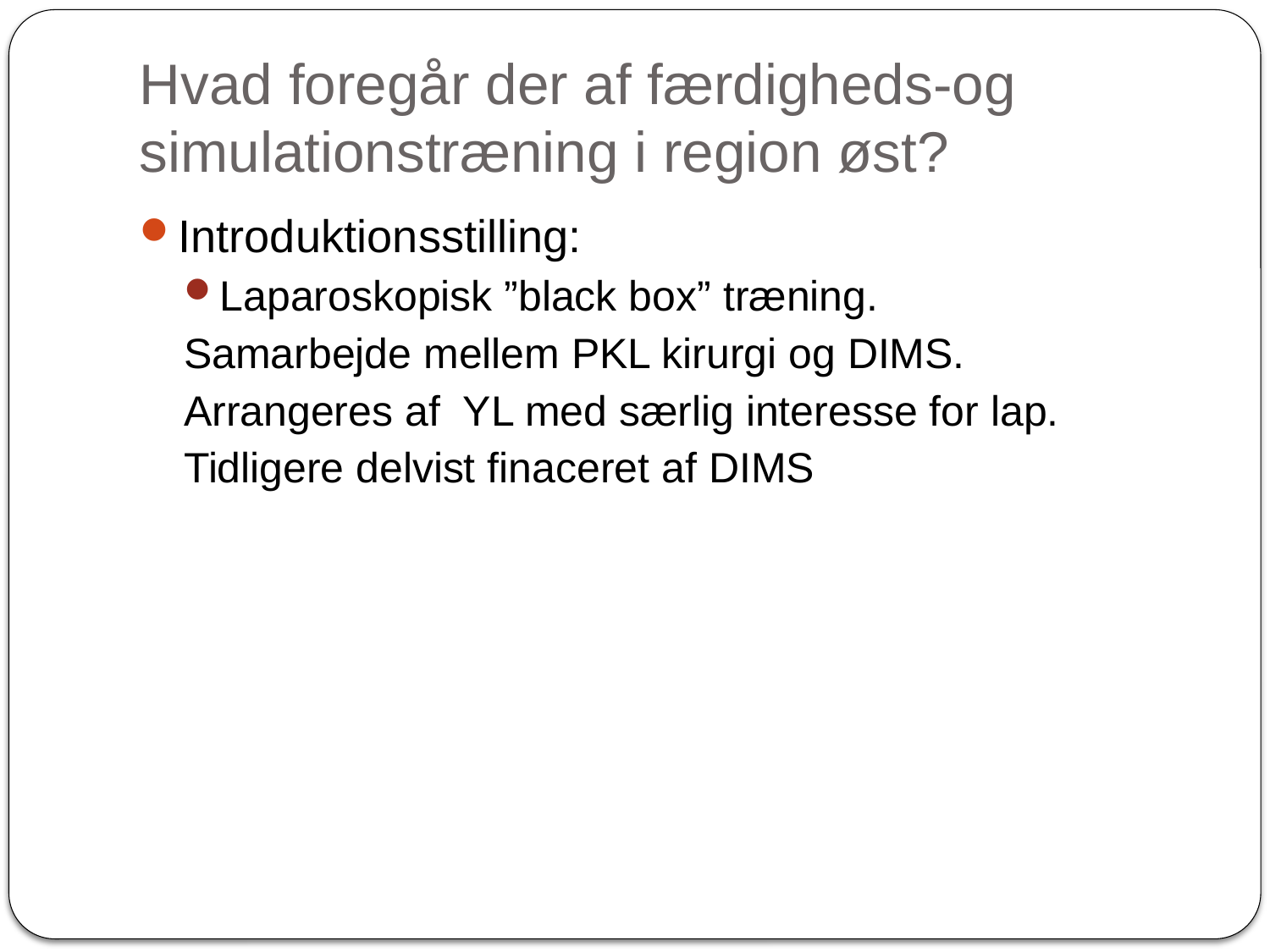

# Hvad foregår der af færdigheds-og simulationstræning i region øst?
Introduktionsstilling:
Laparoskopisk ”black box” træning.
Samarbejde mellem PKL kirurgi og DIMS.
Arrangeres af  YL med særlig interesse for lap.
Tidligere delvist finaceret af DIMS